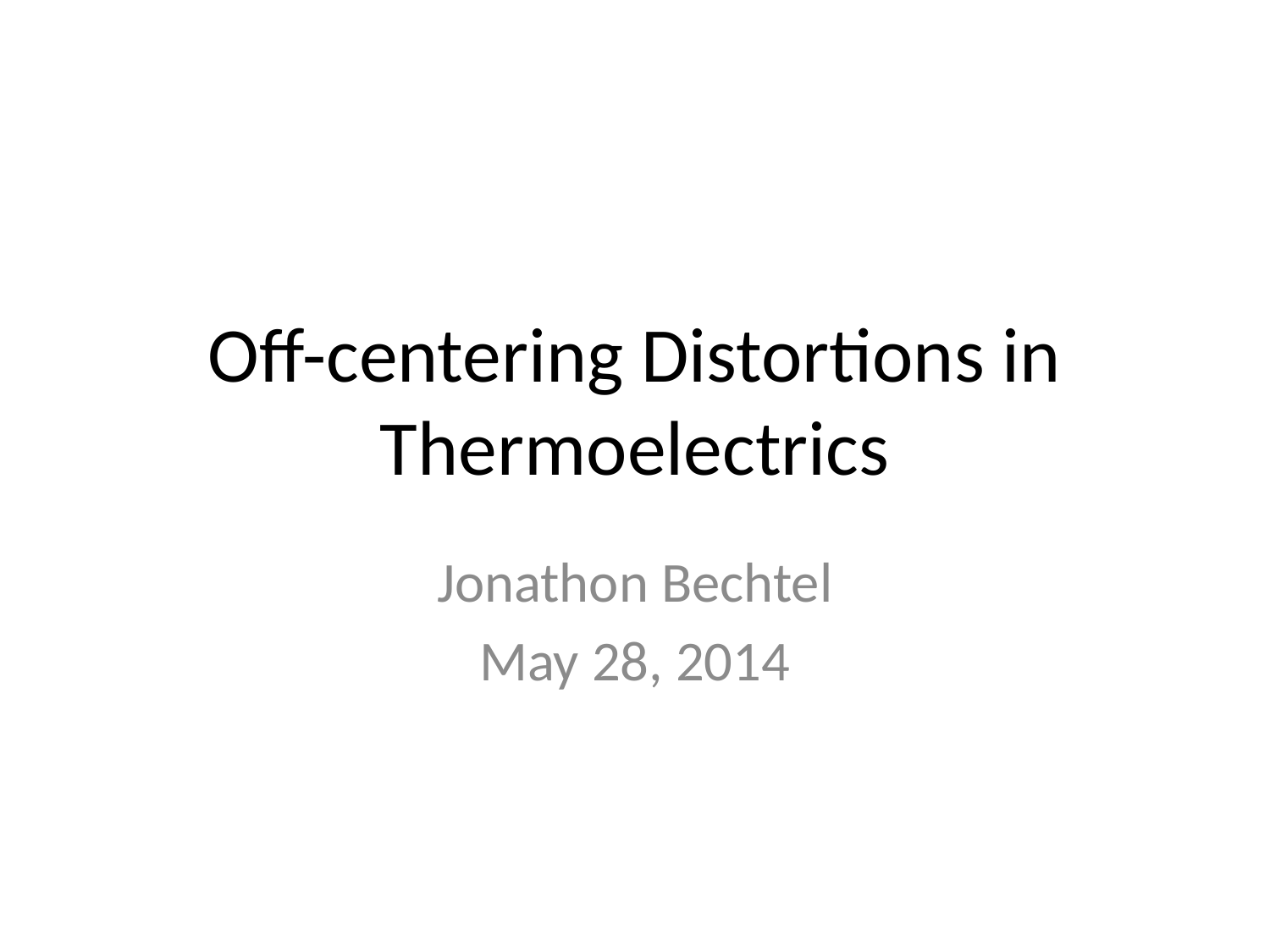

# Off-centering Distortions in Thermoelectrics
Jonathon Bechtel
May 28, 2014